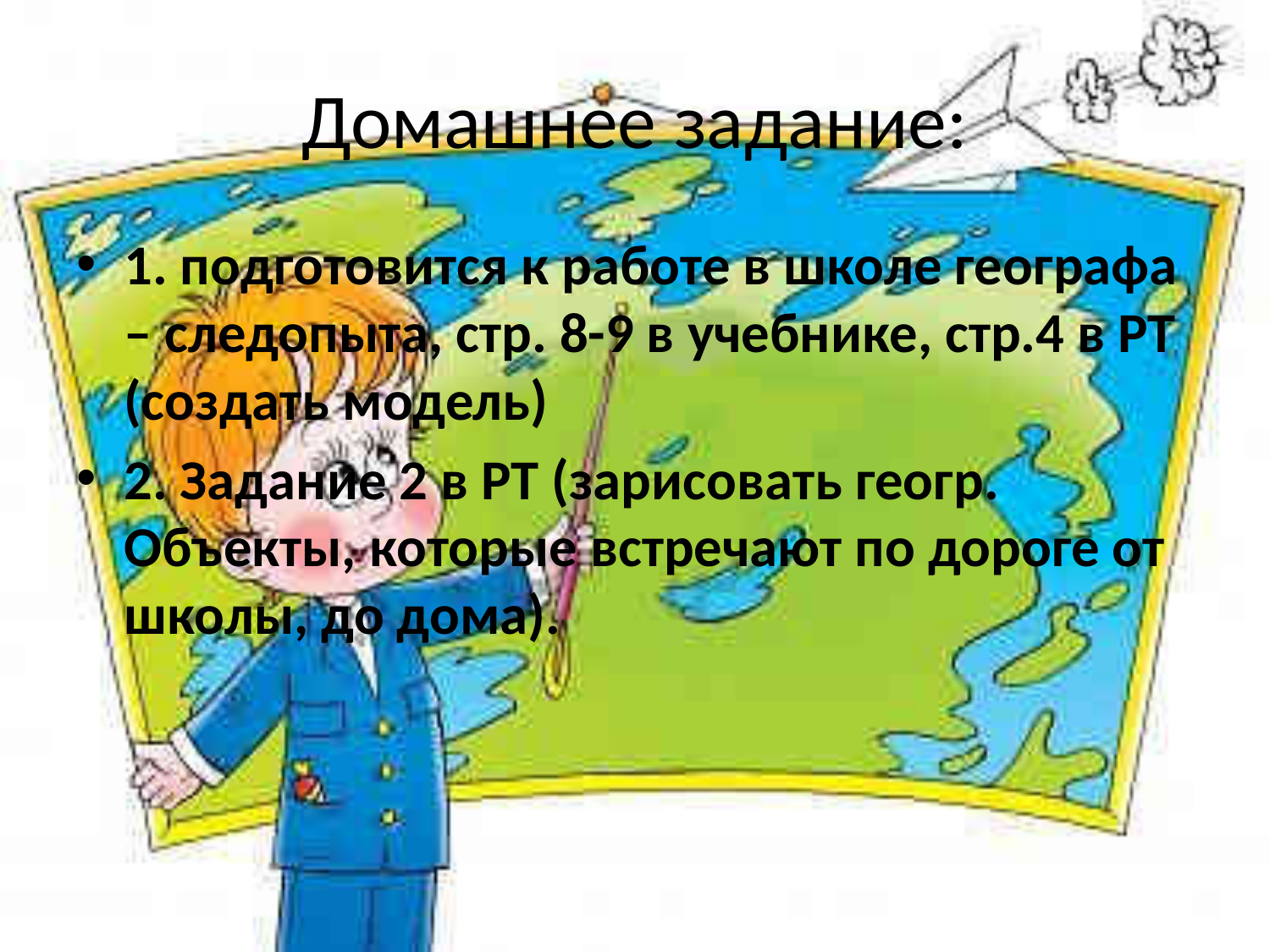

# Домашнее задание:
1. подготовится к работе в школе географа – следопыта, стр. 8-9 в учебнике, стр.4 в РТ (создать модель)
2. Задание 2 в РТ (зарисовать геогр. Объекты, которые встречают по дороге от школы, до дома).